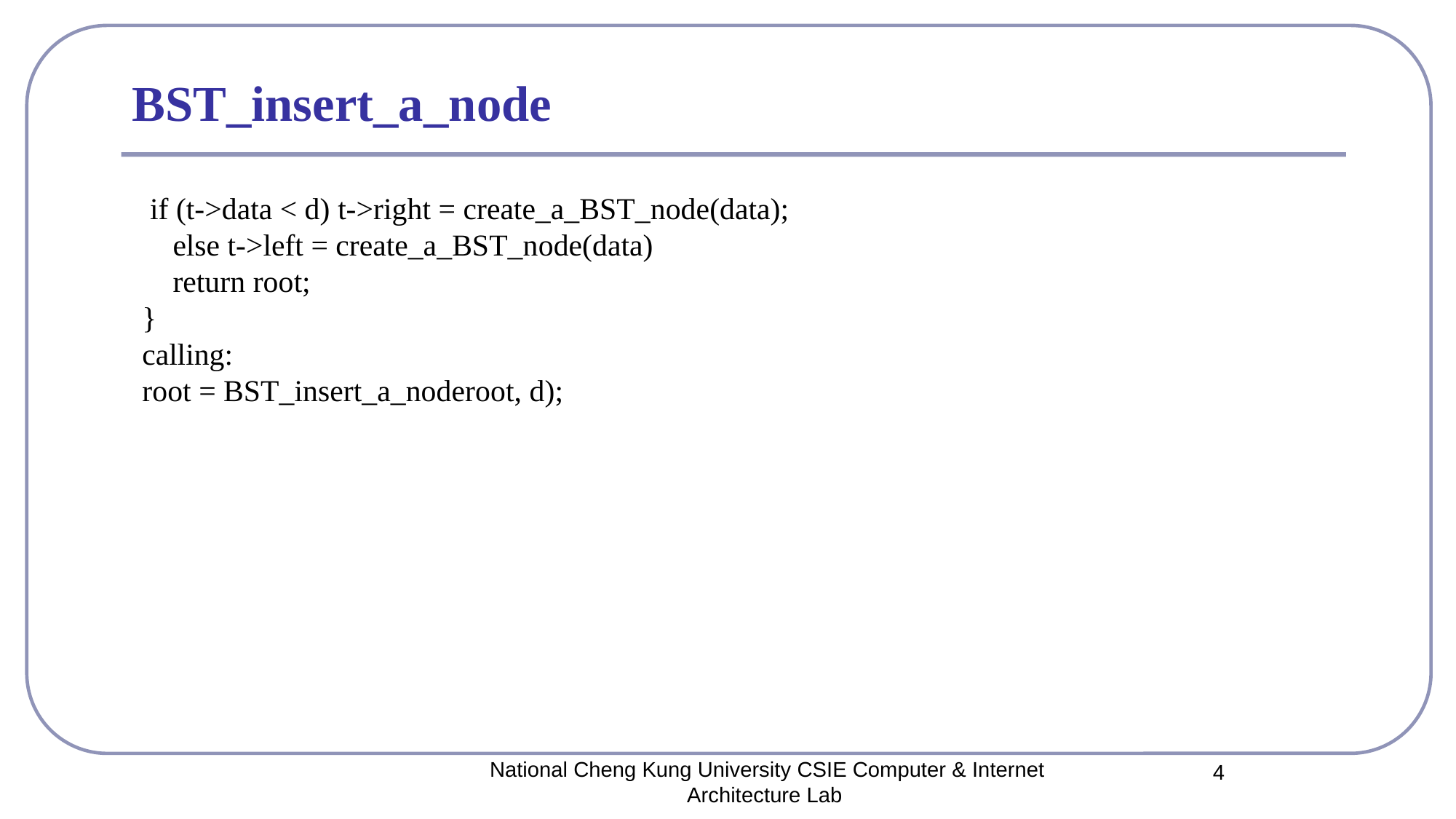

# BST_insert_a_node
 if (t->data < d) t->right = create_a_BST_node(data);
    else t->left = create_a_BST_node(data)
    return root;
}
calling:
root = BST_insert_a_noderoot, d);
National Cheng Kung University CSIE Computer & Internet Architecture Lab
4